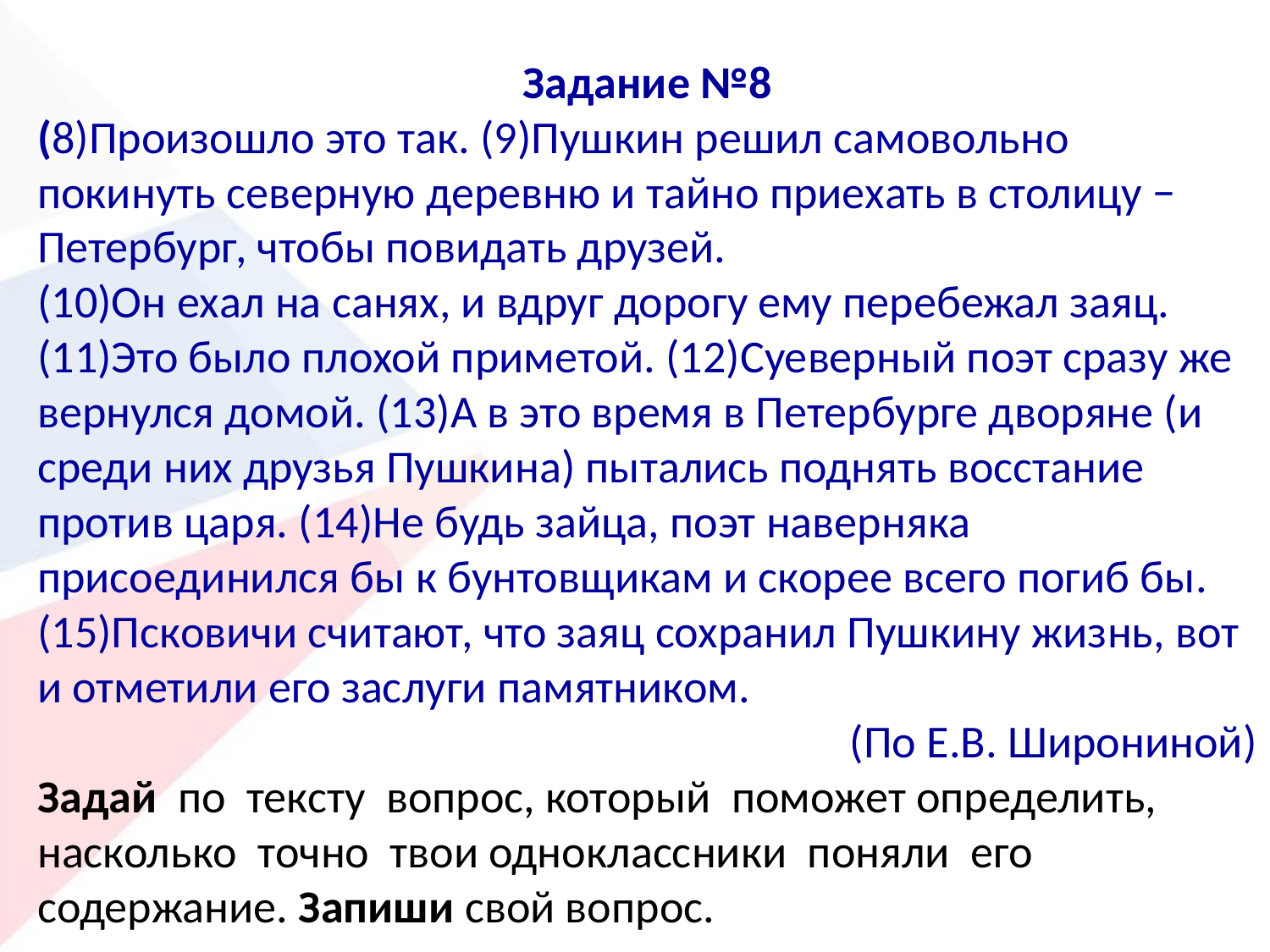

#
Задание №8
(8)Произошло это так. (9)Пушкин решил самовольно покинуть северную деревню и тайно приехать в столицу − Петербург, чтобы повидать друзей.
(10)Он ехал на санях, и вдруг дорогу ему перебежал заяц. (11)Это было плохой приметой. (12)Суеверный поэт сразу же вернулся домой. (13)А в это время в Петербурге дворяне (и среди них друзья Пушкина) пытались поднять восстание против царя. (14)Не будь зайца, поэт наверняка присоединился бы к бунтовщикам и скорее всего погиб бы. (15)Псковичи считают, что заяц сохранил Пушкину жизнь, вот и отметили его заслуги памятником.
(По Е.В. Широниной)
Задай  по  тексту  вопрос, который  поможет определить, насколько  точно  твои одноклассники  поняли  его содержание. Запиши свой вопрос.